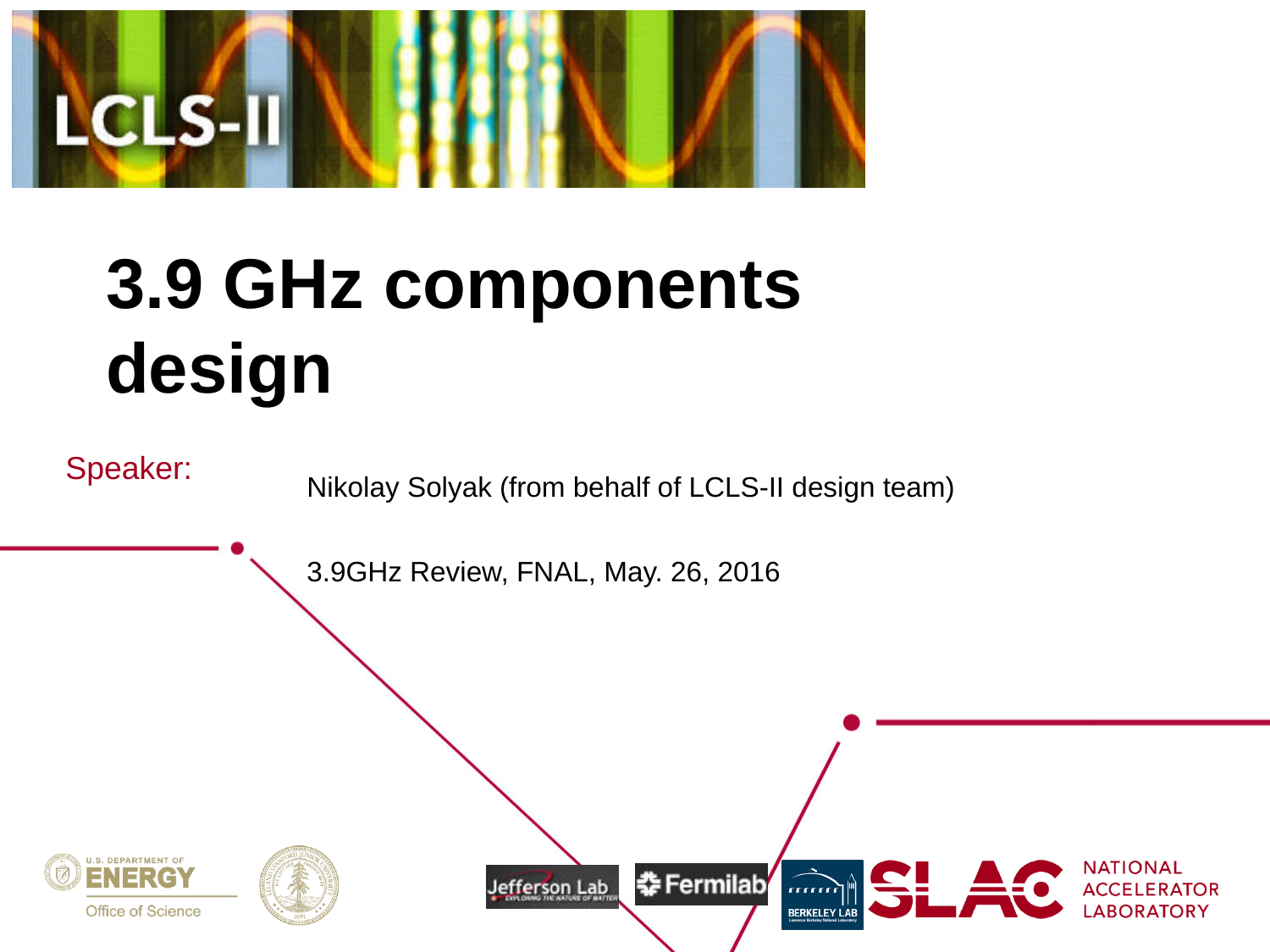

# 3.9 GHz components design
| Speaker: |
| --- |
|  |
Nikolay Solyak (from behalf of LCLS-II design team)

3.9GHz Review, FNAL, May. 26, 2016